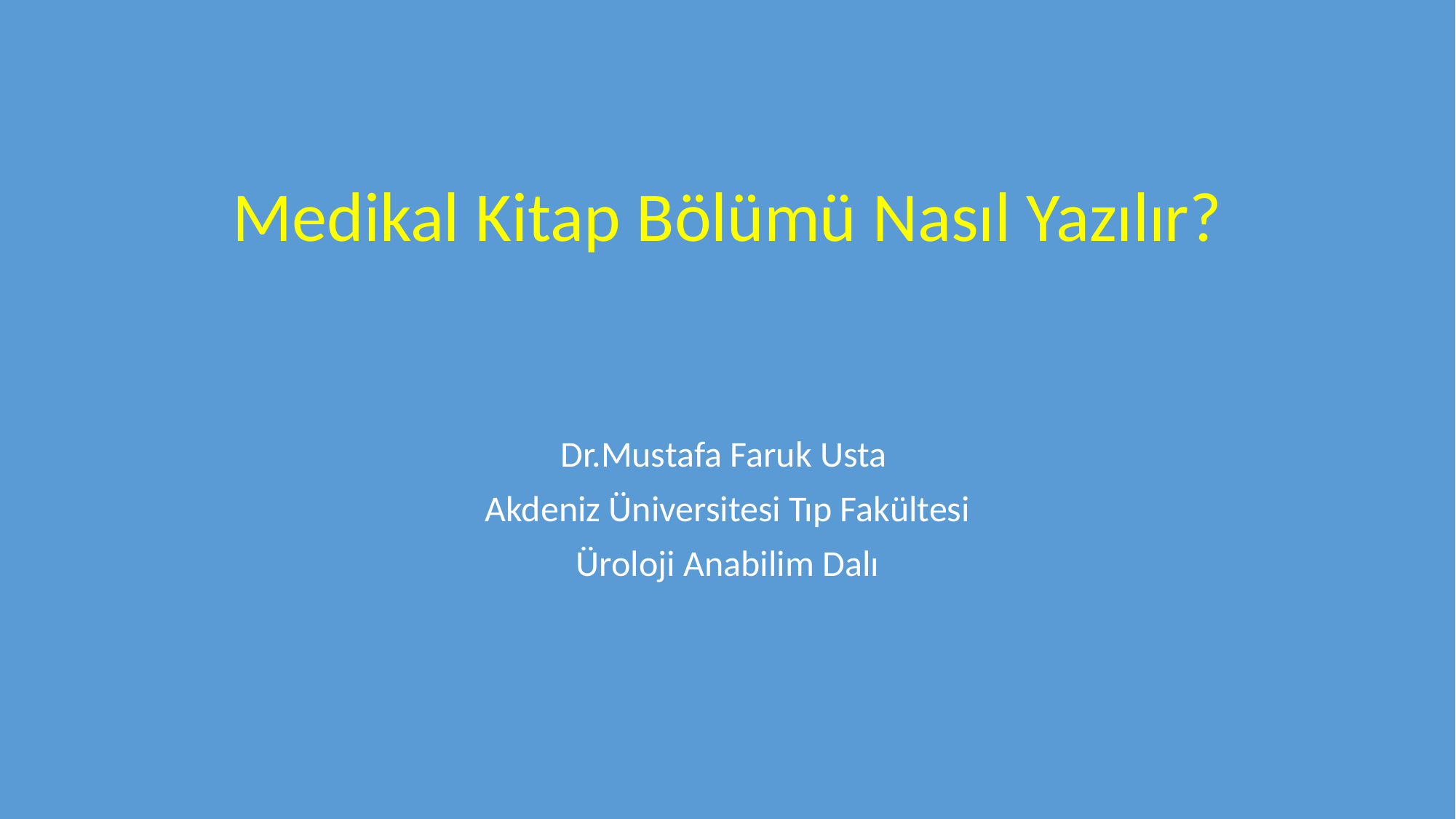

# Medikal Kitap Bölümü Nasıl Yazılır?
Dr.Mustafa Faruk Usta
Akdeniz Üniversitesi Tıp Fakültesi
Üroloji Anabilim Dalı